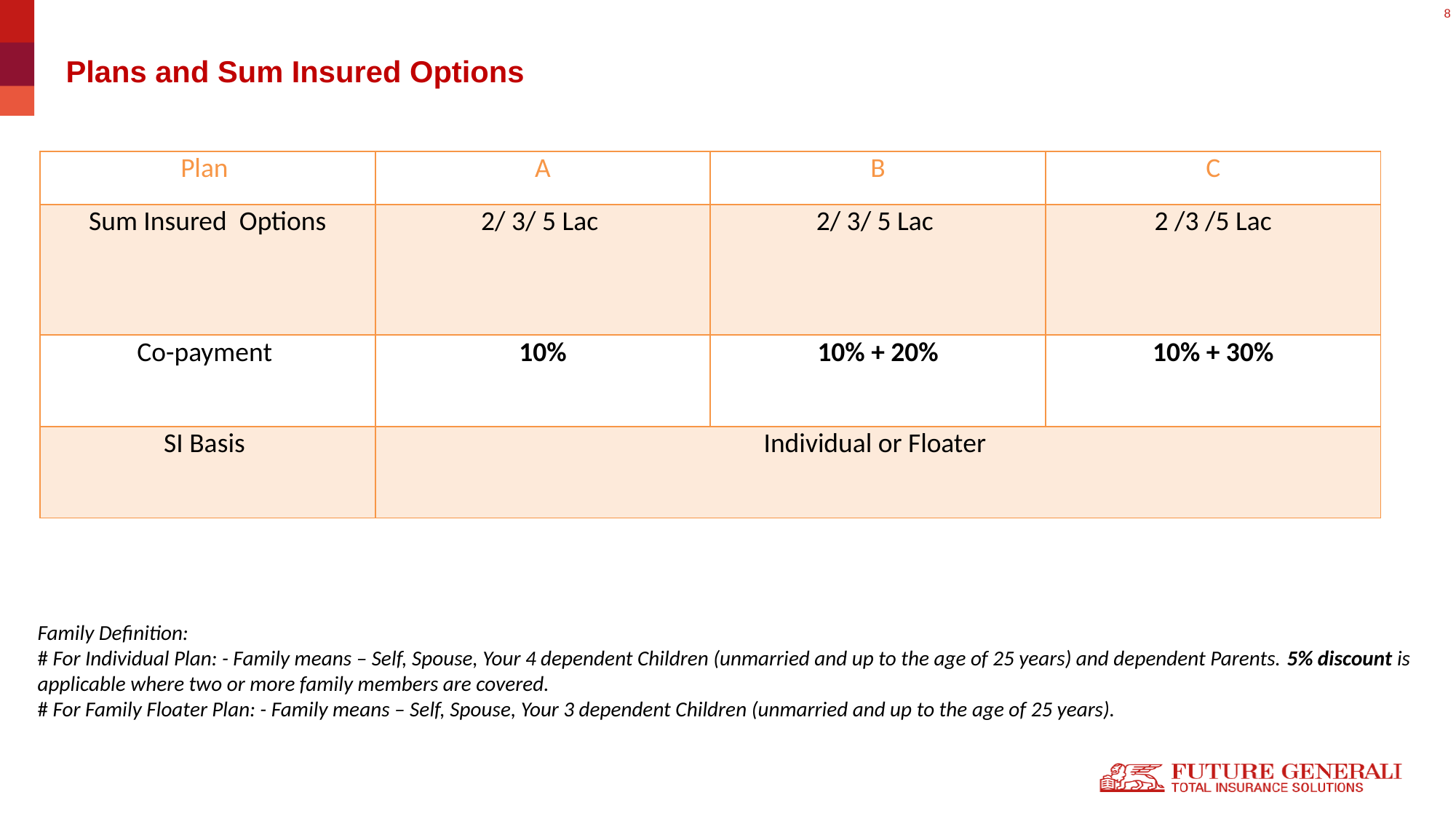

# Plans and Sum Insured Options
| Plan | A | B | C |
| --- | --- | --- | --- |
| Sum Insured Options | 2/ 3/ 5 Lac | 2/ 3/ 5 Lac | 2 /3 /5 Lac |
| Co-payment | 10% | 10% + 20% | 10% + 30% |
| SI Basis | Individual or Floater |  |  |
Family Definition:
# For Individual Plan: - Family means – Self, Spouse, Your 4 dependent Children (unmarried and up to the age of 25 years) and dependent Parents. 5% discount is applicable where two or more family members are covered.
# For Family Floater Plan: - Family means – Self, Spouse, Your 3 dependent Children (unmarried and up to the age of 25 years).